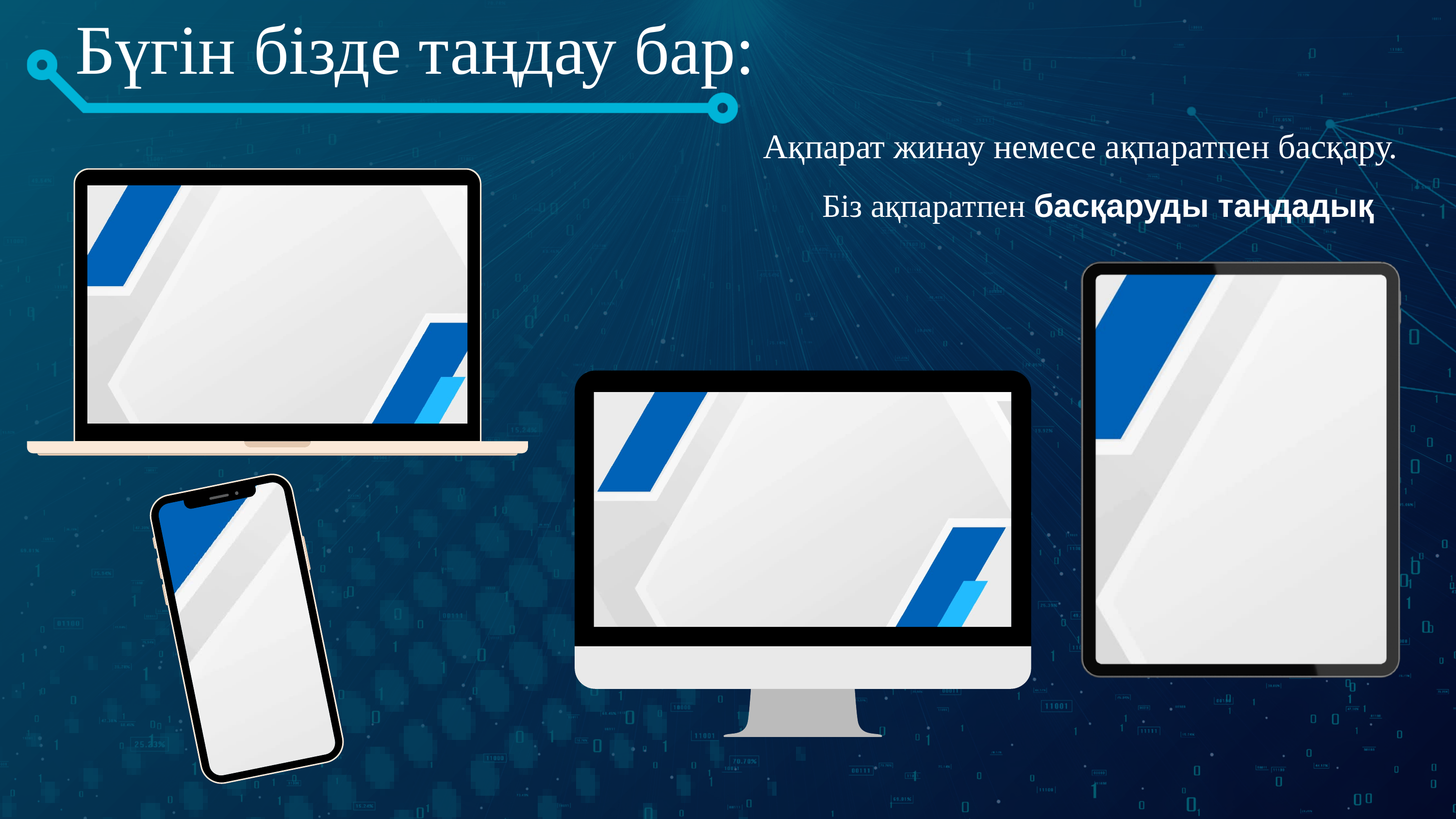

Бүгін бізде таңдау бар:

Ақпарат жинау немесе ақпаратпен басқару.

Біз ақпаратпен басқаруды таңдадық